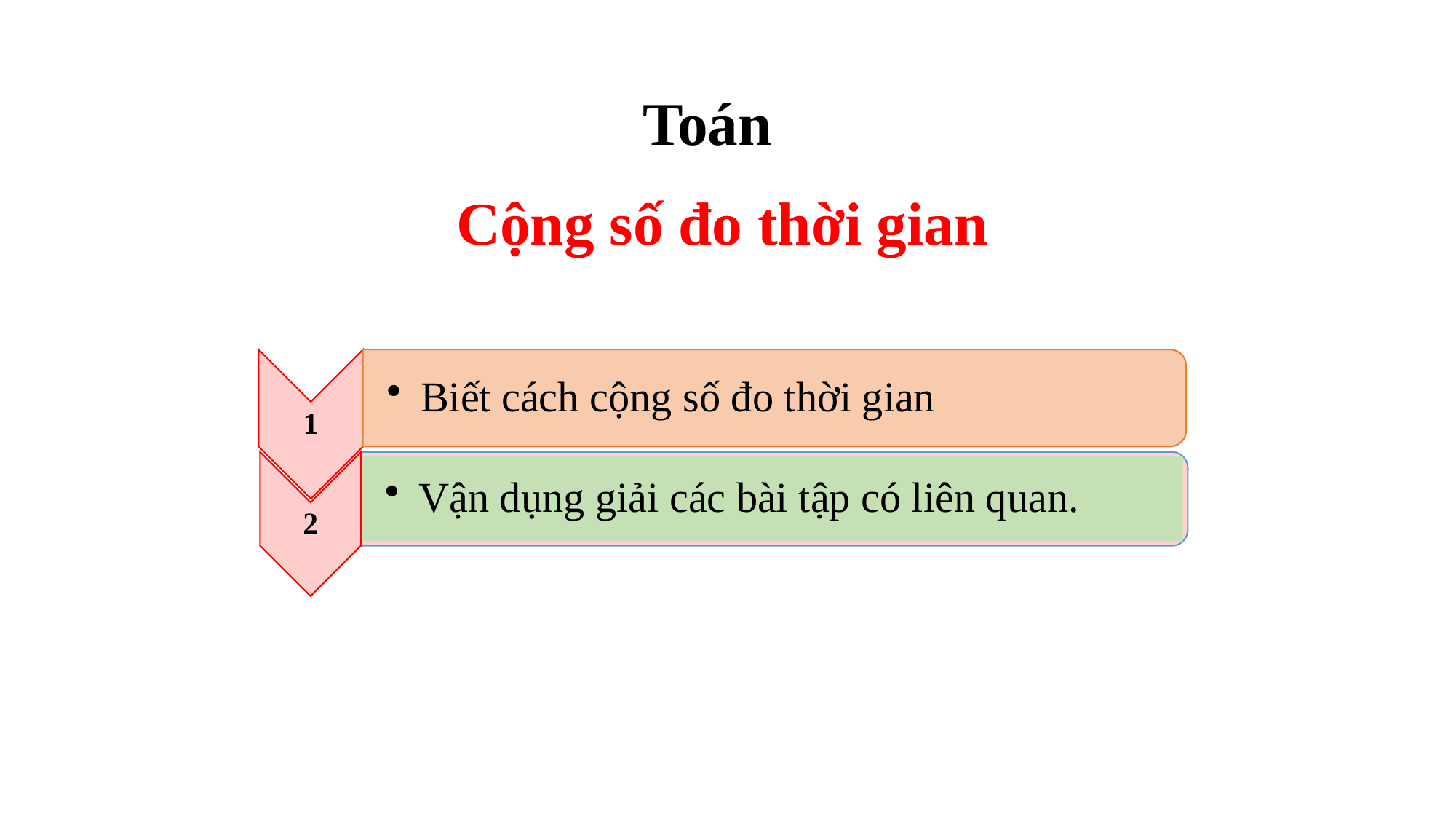

Toán
Cộng số đo thời gian
1
Biết cách cộng số đo thời gian

2

Vận dụng giải các bài tập có liên quan.